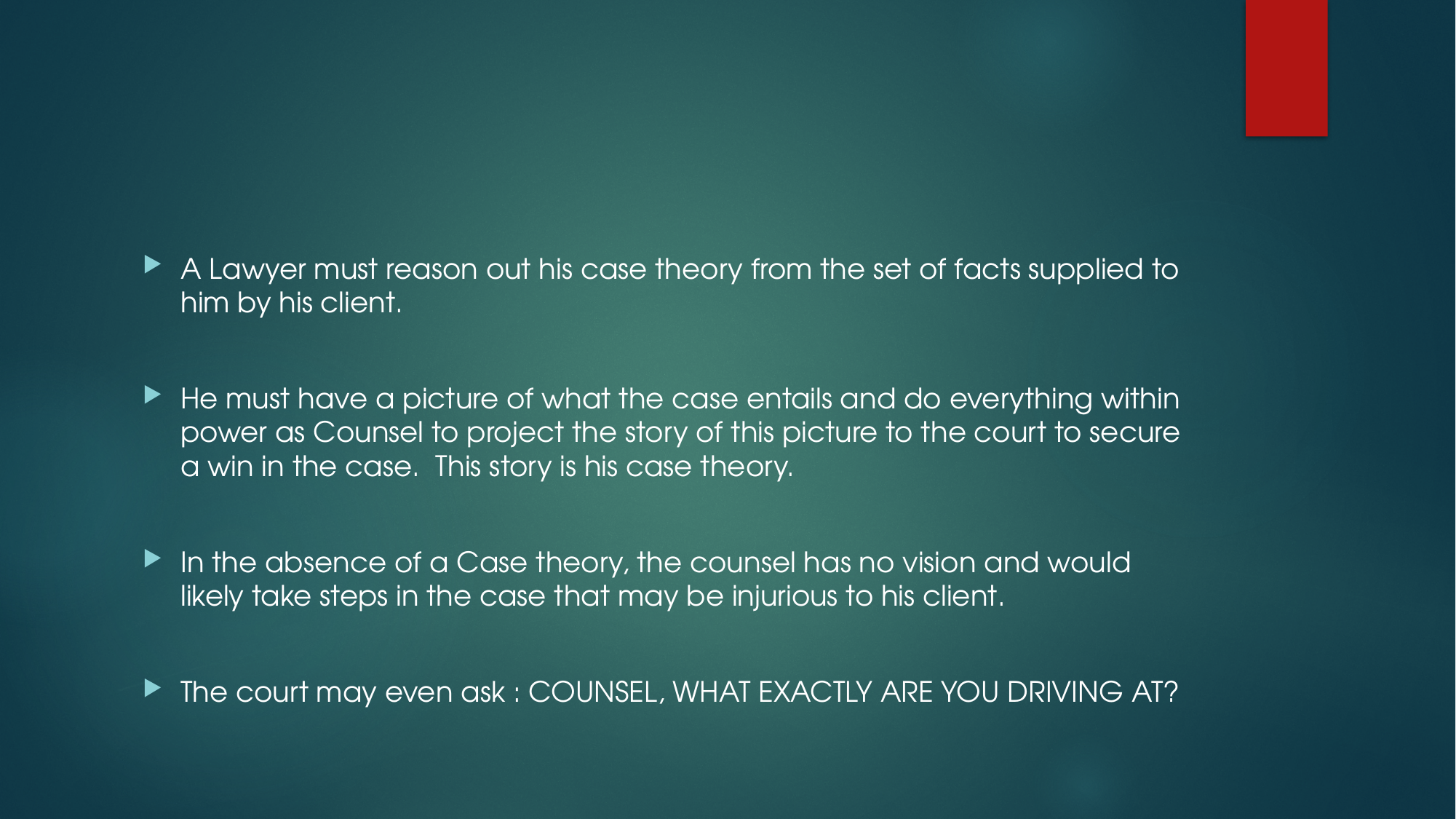

#
A Lawyer must reason out his case theory from the set of facts supplied to him by his client.

He must have a picture of what the case entails and do everything within power as Counsel to project the story of this picture to the court to secure a win in the case.  This story is his case theory.

In the absence of a Case theory, the counsel has no vision and would likely take steps in the case that may be injurious to his client.

The court may even ask : COUNSEL, WHAT EXACTLY ARE YOU DRIVING AT?